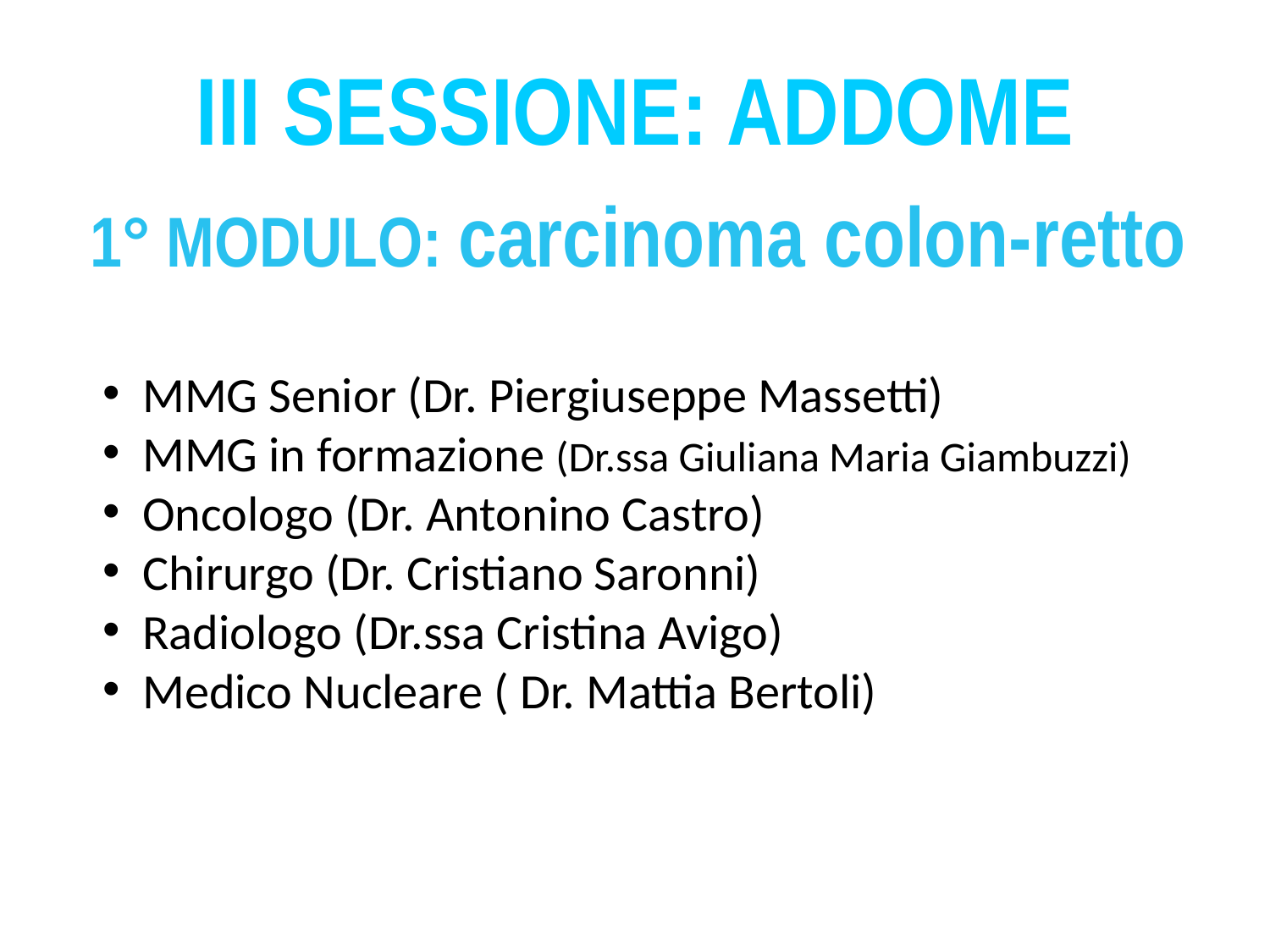

# III SESSIONE: ADDOME
1° MODULO: carcinoma colon-retto
MMG Senior (Dr. Piergiuseppe Massetti)
MMG in formazione (Dr.ssa Giuliana Maria Giambuzzi)
Oncologo (Dr. Antonino Castro)
Chirurgo (Dr. Cristiano Saronni)
Radiologo (Dr.ssa Cristina Avigo)
Medico Nucleare ( Dr. Mattia Bertoli)